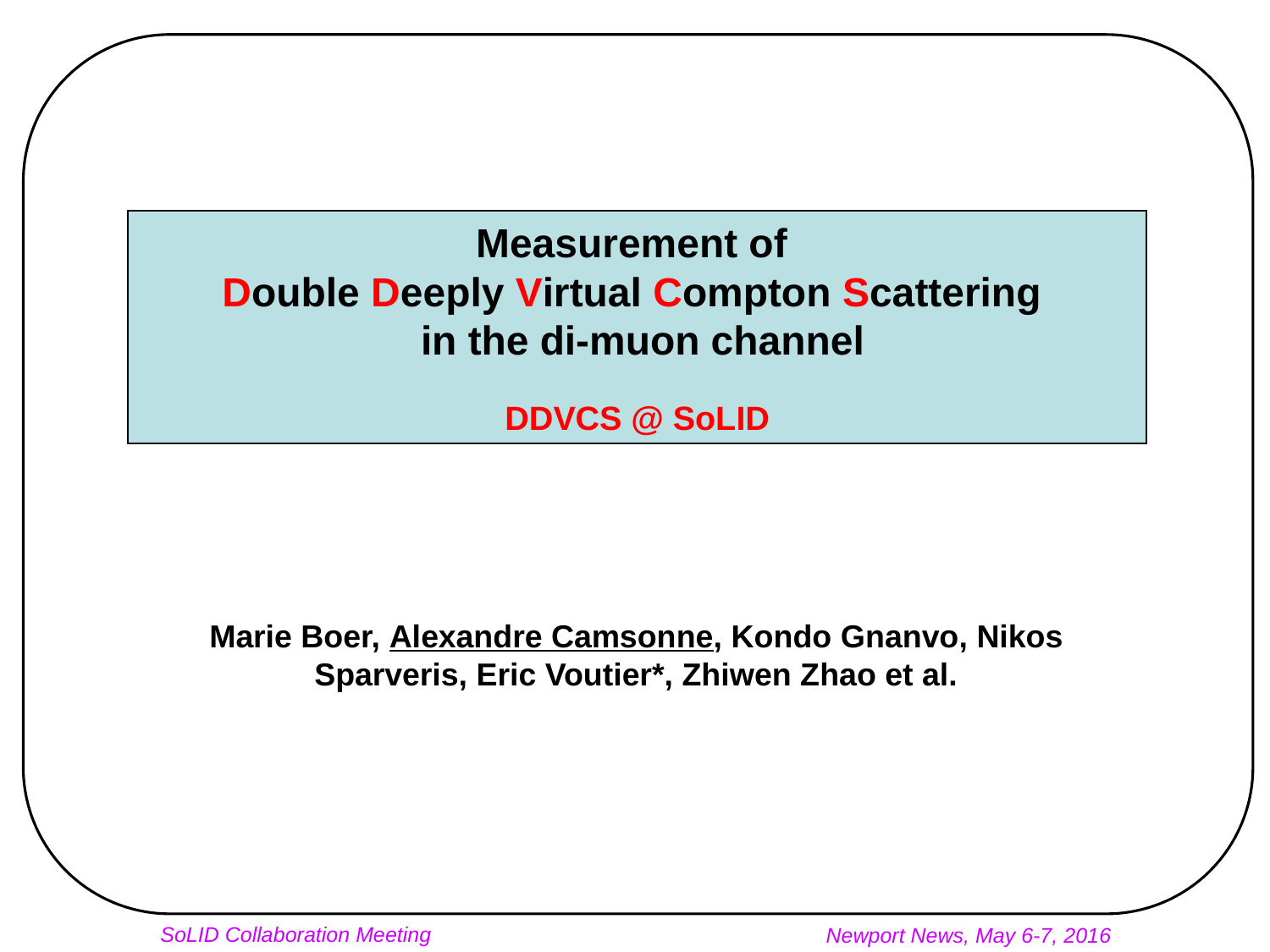

Measurement of
Double Deeply Virtual Compton Scattering
 in the di-muon channel

DDVCS @ SoLID
Marie Boer, Alexandre Camsonne, Kondo Gnanvo, Nikos Sparveris, Eric Voutier*, Zhiwen Zhao et al.
SoLID Collaboration Meeting
Newport News, May 6-7, 2016